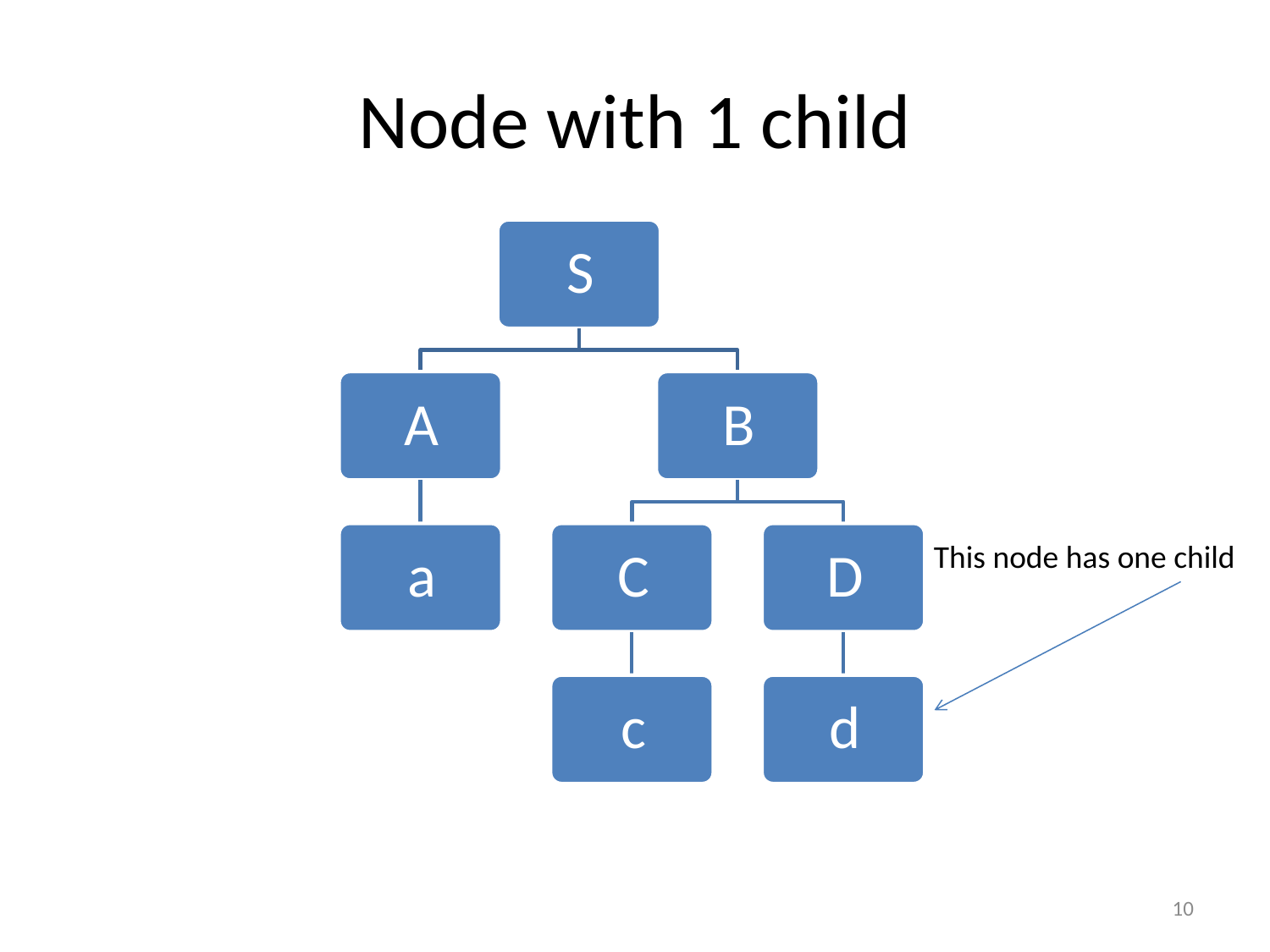

# Node with 1 child
S
A
a
B
C
c
D
d
This node has one child
10